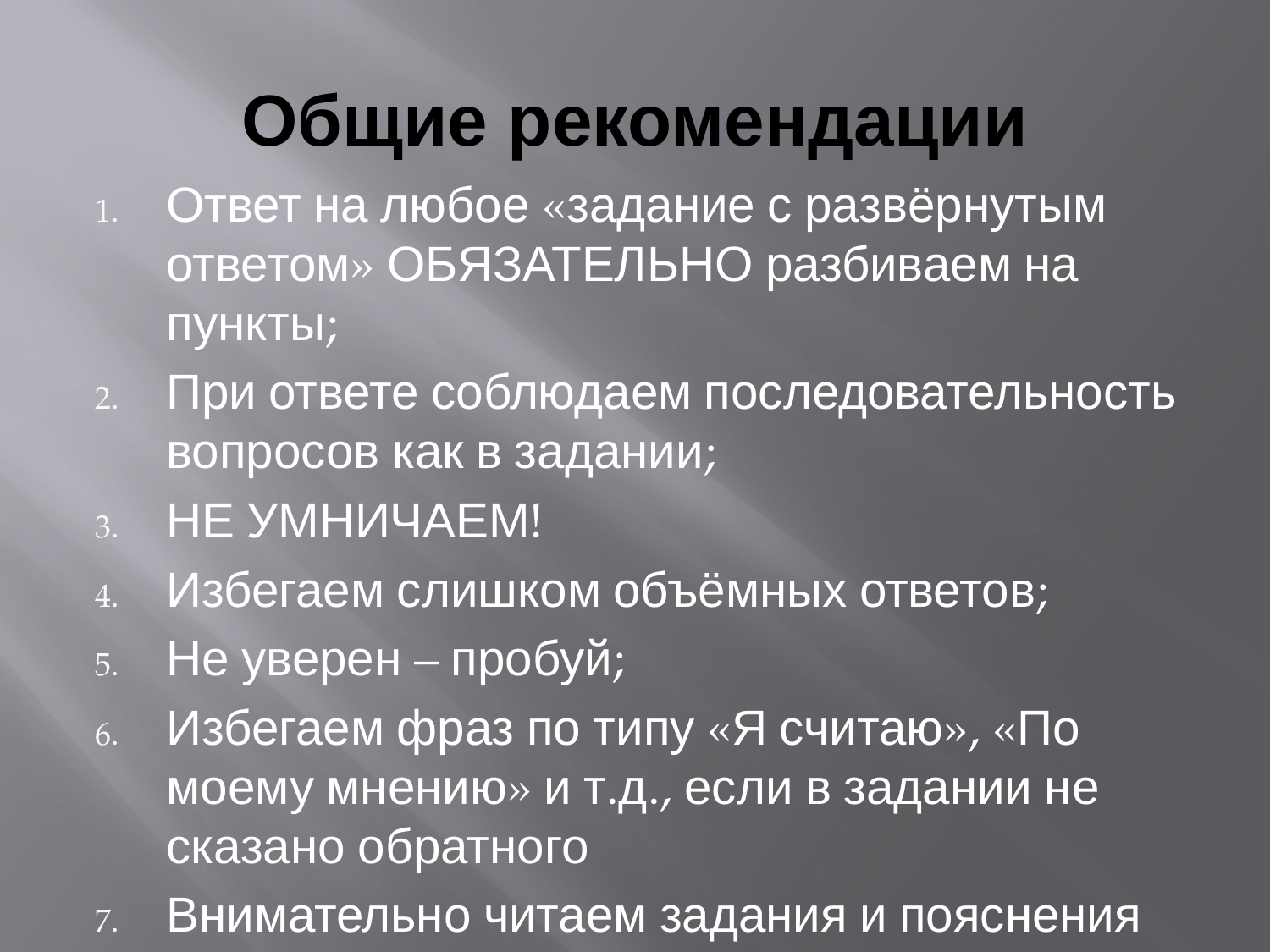

# Общие рекомендации
Ответ на любое «задание с развёрнутым ответом» ОБЯЗАТЕЛЬНО разбиваем на пункты;
При ответе соблюдаем последовательность вопросов как в задании;
НЕ УМНИЧАЕМ!
Избегаем слишком объёмных ответов;
Не уверен – пробуй;
Избегаем фраз по типу «Я считаю», «По моему мнению» и т.д., если в задании не сказано обратного
Внимательно читаем задания и пояснения